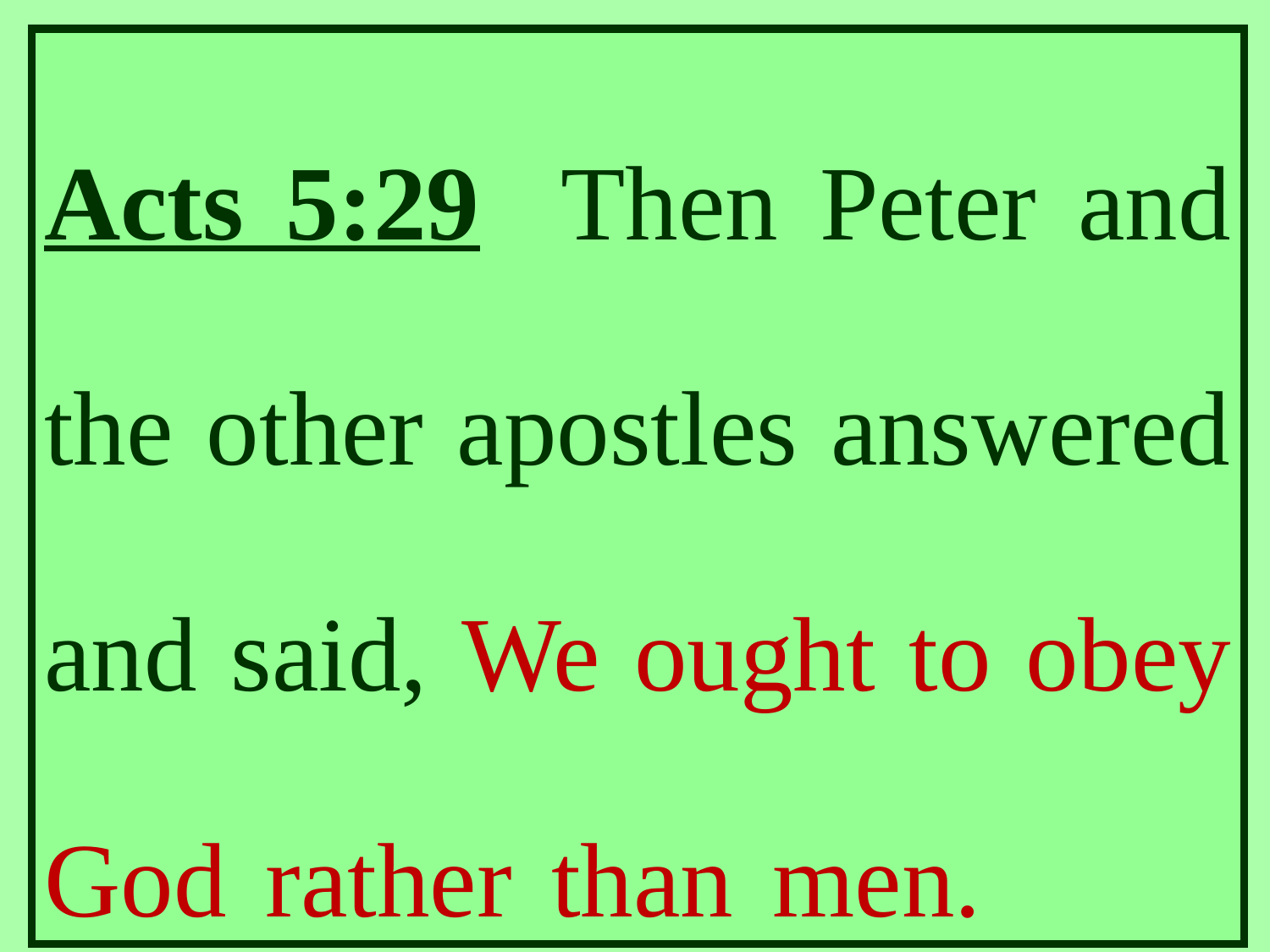

Acts 5:29  Then Peter and the other apostles answered and said, We ought to obey God  rather  than  men.
The
answer is
. . .
A